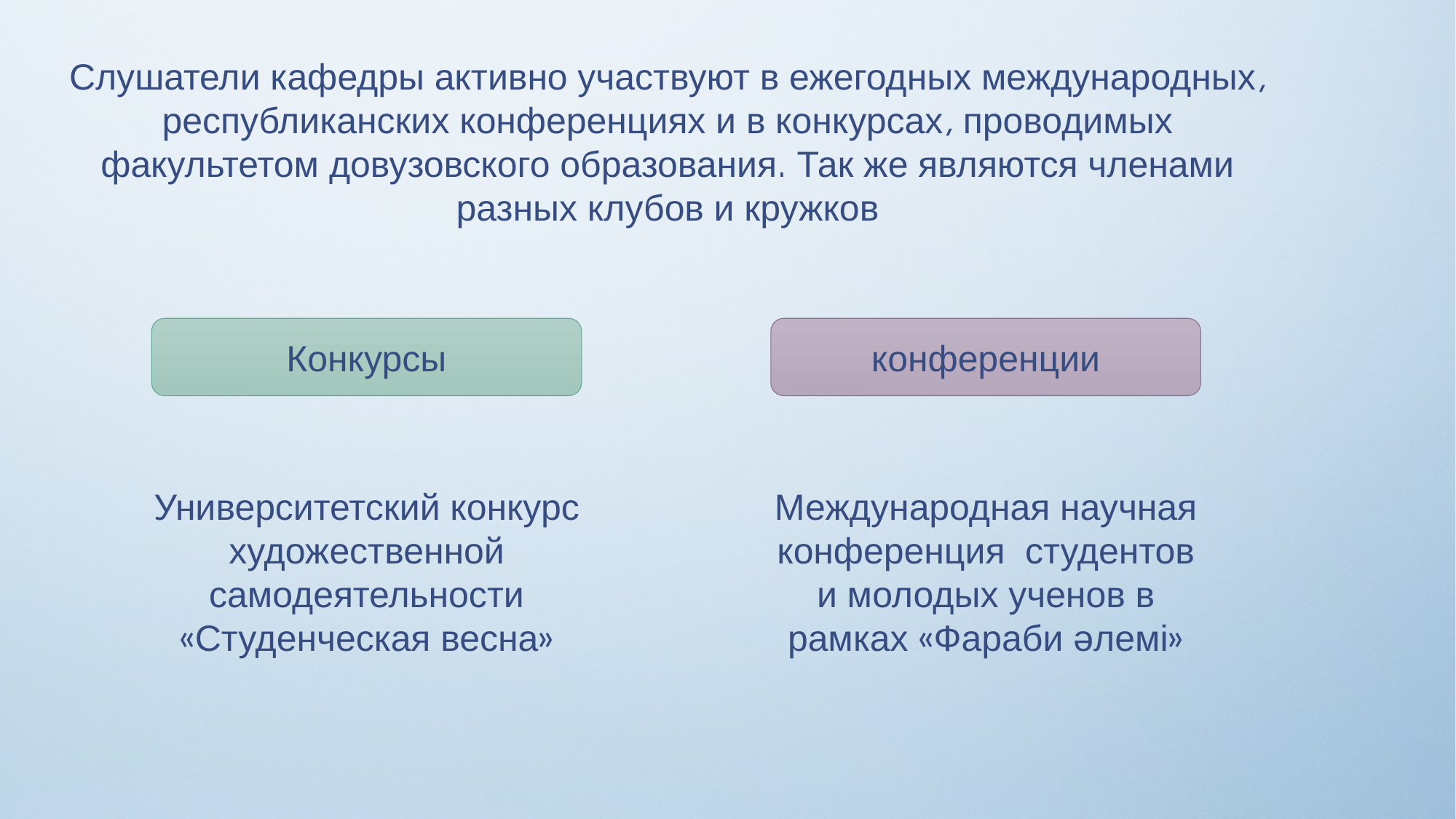

Слушатели кафедры активно участвуют в ежегодных международных, республиканских конференциях и в конкурсах, проводимых факультетом довузовского образования. Так же являются членами разных клубов и кружков
Конкурсы
конференции
Университетский конкурс художественной самодеятельности «Студенческая весна»
Международная научная конференция  студентов и молодых ученов в рамках «Фараби әлемі»